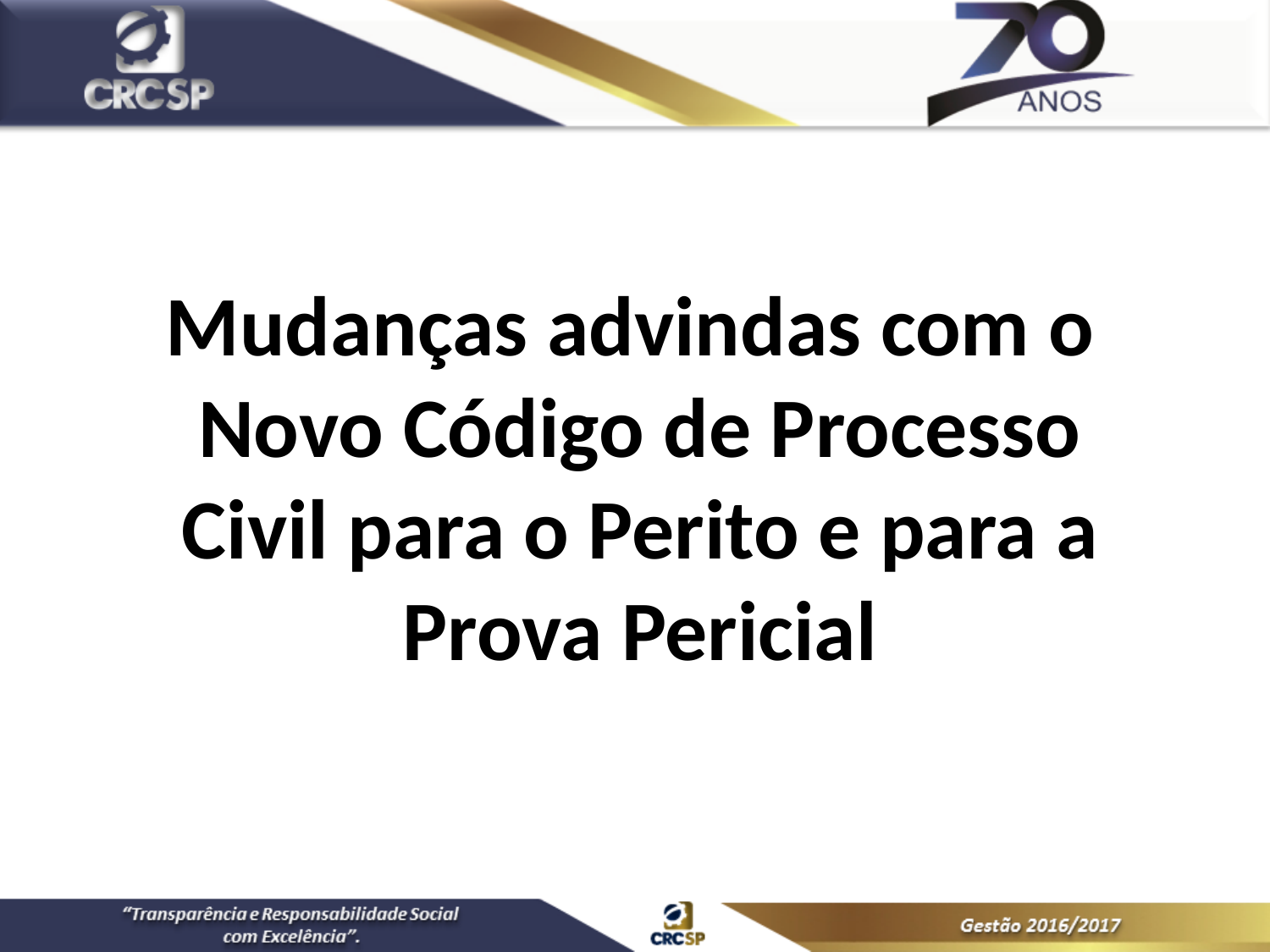

Mudanças advindas com o
Novo Código de Processo Civil para o Perito e para a Prova Pericial